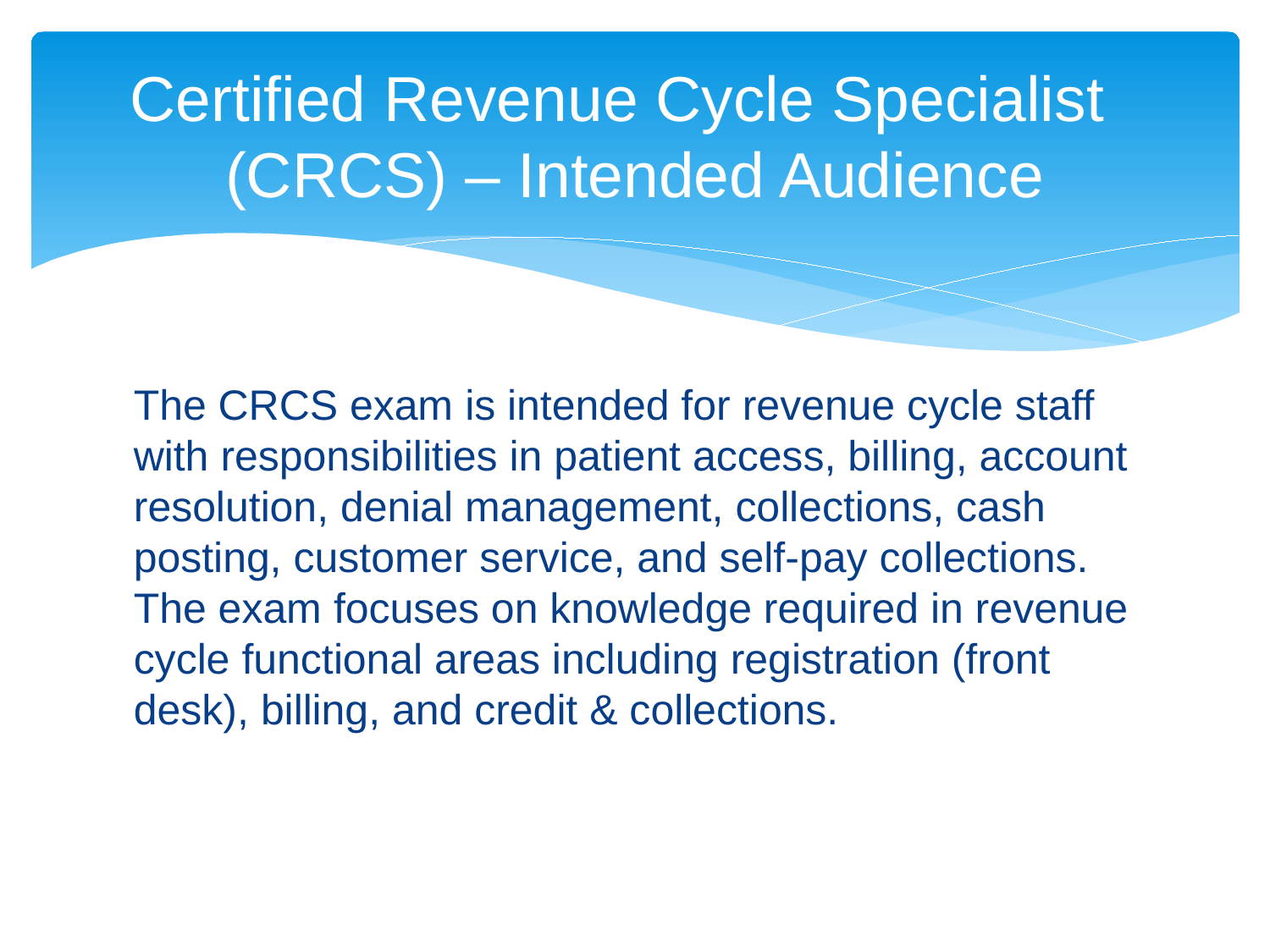

# Certified Revenue Cycle Specialist (CRCS) – Intended Audience
The CRCS exam is intended for revenue cycle staff with responsibilities in patient access, billing, account resolution, denial management, collections, cash posting, customer service, and self-pay collections. The exam focuses on knowledge required in revenue cycle functional areas including registration (front desk), billing, and credit & collections.